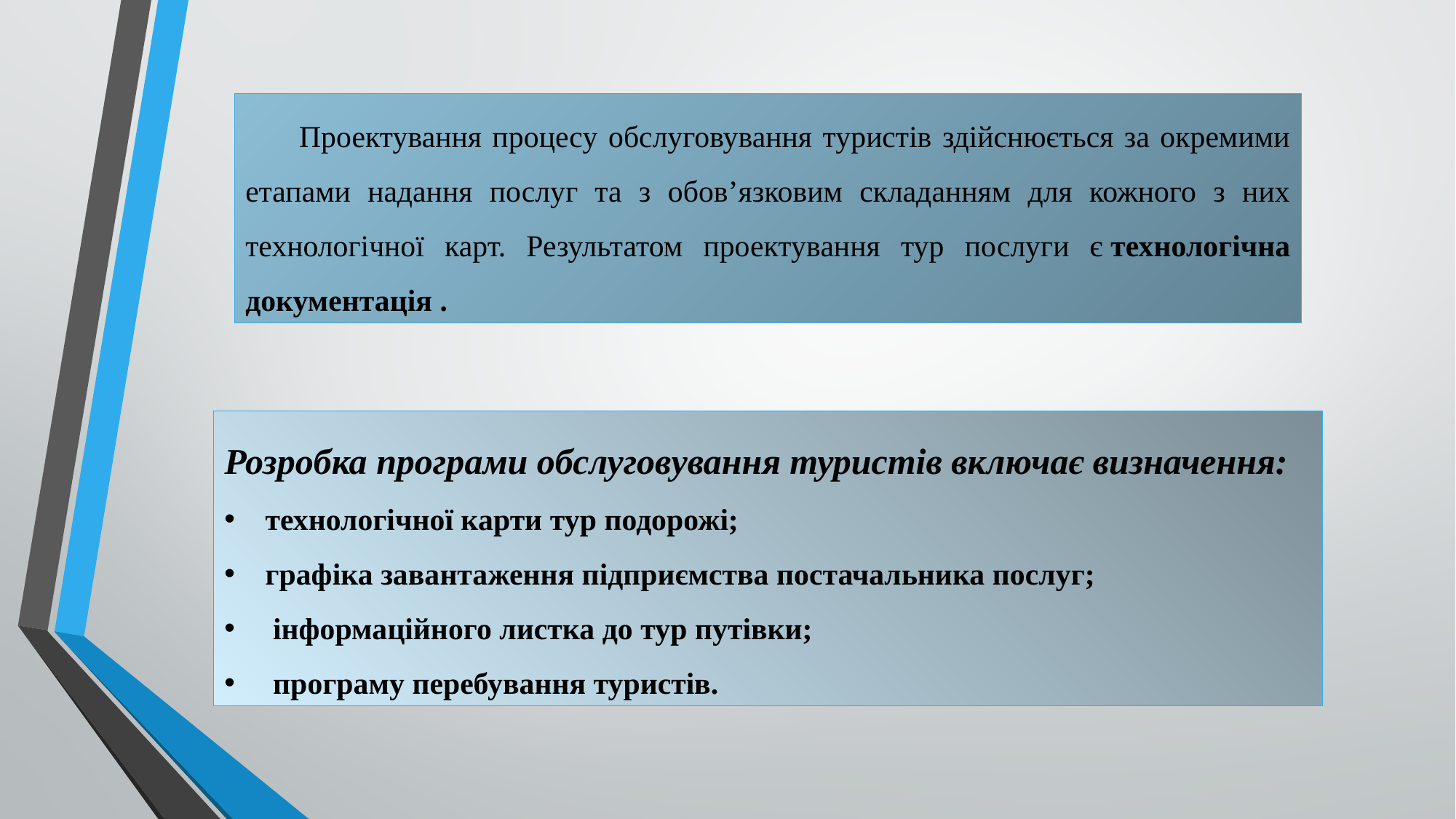

Проектування процесу обслуговування туристів здійснюється за окремими етапами надання послуг та з обов’язковим складанням для кожного з них технологічної карт. Результатом проектування тур послуги є технологічна документація .
Розробка програми обслуговування туристів включає визначення:
технологічної карти тур подорожі;
графіка завантаження підприємства постачальника послуг;
 інформаційного листка до тур путівки;
 програму перебування туристів.